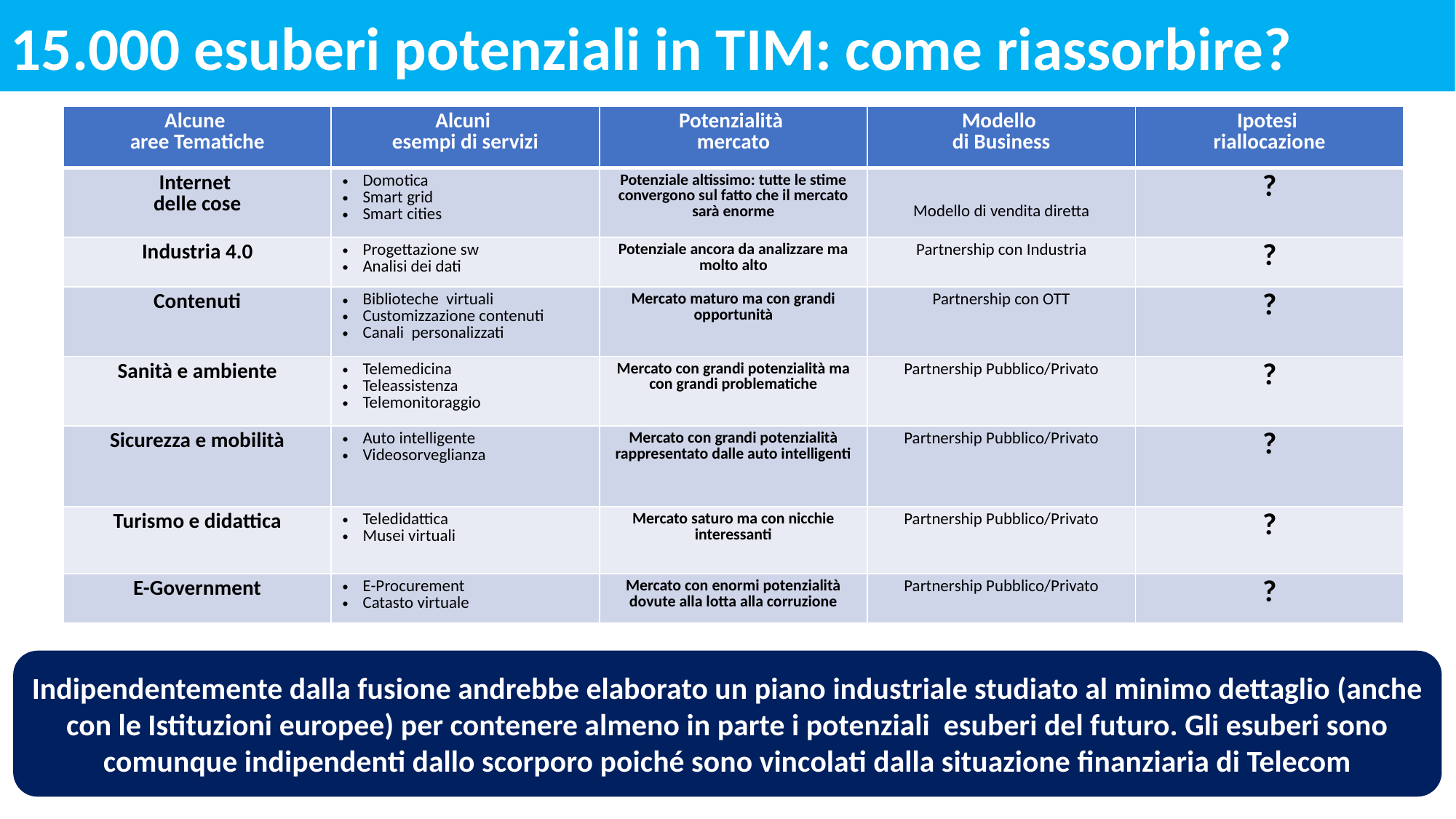

15.000 esuberi potenziali in TIM: come riassorbire?
| Alcune aree Tematiche | Alcuni esempi di servizi | Potenzialità mercato | Modello di Business | Ipotesi riallocazione |
| --- | --- | --- | --- | --- |
| Internet delle cose | Domotica Smart grid Smart cities | Potenziale altissimo: tutte le stime convergono sul fatto che il mercato sarà enorme | Modello di vendita diretta | ? |
| Industria 4.0 | Progettazione sw Analisi dei dati | Potenziale ancora da analizzare ma molto alto | Partnership con Industria | ? |
| Contenuti | Biblioteche virtuali Customizzazione contenuti Canali personalizzati | Mercato maturo ma con grandi opportunità | Partnership con OTT | ? |
| Sanità e ambiente | Telemedicina Teleassistenza Telemonitoraggio | Mercato con grandi potenzialità ma con grandi problematiche | Partnership Pubblico/Privato | ? |
| Sicurezza e mobilità | Auto intelligente Videosorveglianza | Mercato con grandi potenzialità rappresentato dalle auto intelligenti | Partnership Pubblico/Privato | ? |
| Turismo e didattica | Teledidattica Musei virtuali | Mercato saturo ma con nicchie interessanti | Partnership Pubblico/Privato | ? |
| E-Government | E-Procurement Catasto virtuale | Mercato con enormi potenzialità dovute alla lotta alla corruzione | Partnership Pubblico/Privato | ? |
Indipendentemente dalla fusione andrebbe elaborato un piano industriale studiato al minimo dettaglio (anche con le Istituzioni europee) per contenere almeno in parte i potenziali  esuberi del futuro. Gli esuberi sono comunque indipendenti dallo scorporo poiché sono vincolati dalla situazione finanziaria di Telecom